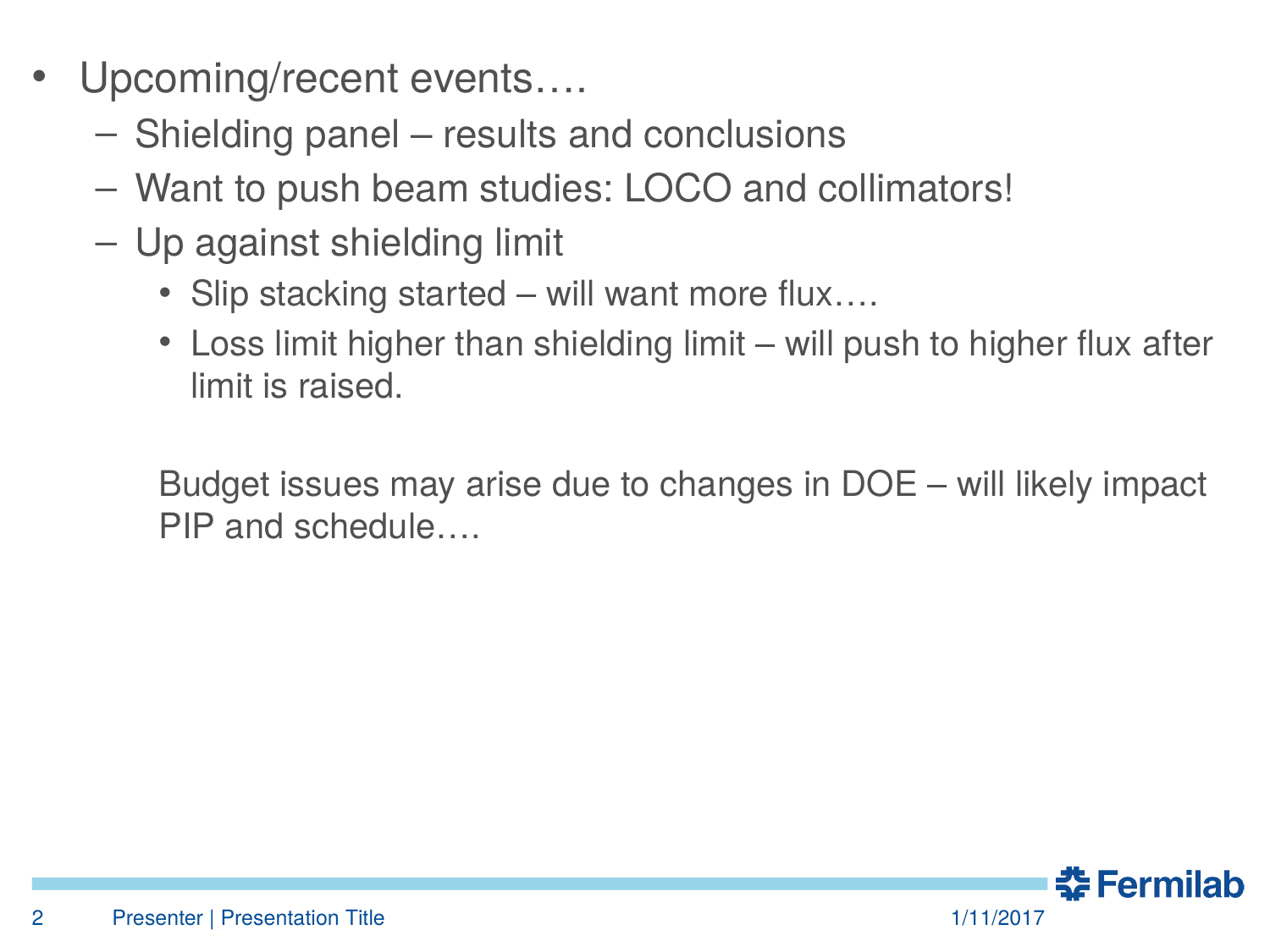

Upcoming/recent events….
Shielding panel – results and conclusions
Want to push beam studies: LOCO and collimators!
Up against shielding limit
Slip stacking started – will want more flux….
Loss limit higher than shielding limit – will push to higher flux after limit is raised.

Budget issues may arise due to changes in DOE – will likely impact PIP and schedule….

2
Presenter | Presentation Title
1/11/2017